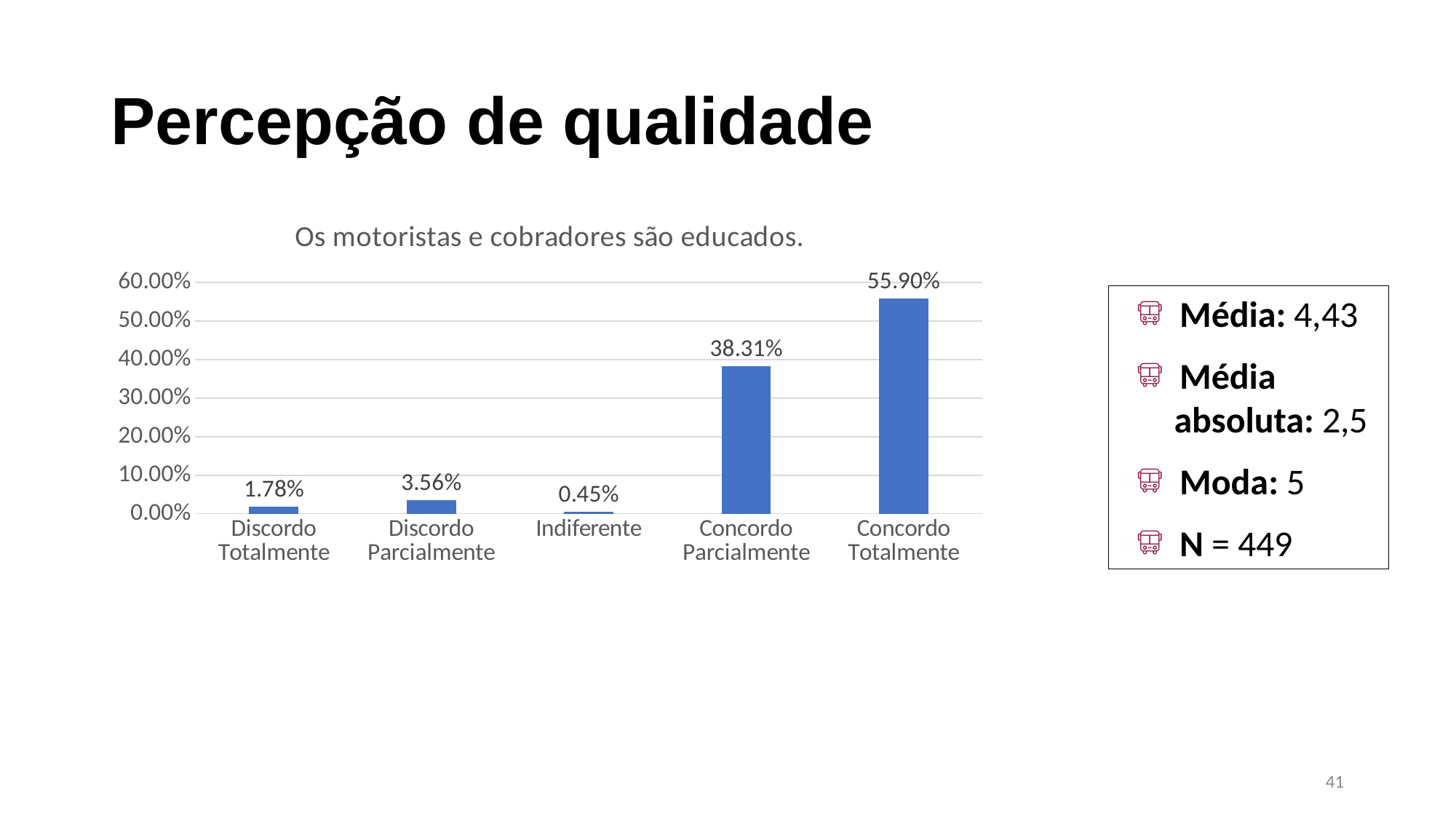

# Percepção de qualidade

### Chart: Os motoristas e cobradores são educados.

| Category |  |
|---|---|
| Discordo Totalmente | 0.017817371937639197 |
| Discordo Parcialmente | 0.035634743875278395 |
| Indiferente | 0.004454342984409799 |
| Concordo Parcialmente | 0.3830734966592428 |
| Concordo Totalmente | 0.5590200445434298 |
Média: 4,43
Média absoluta: 2,5
Moda: 5
N = 449
41